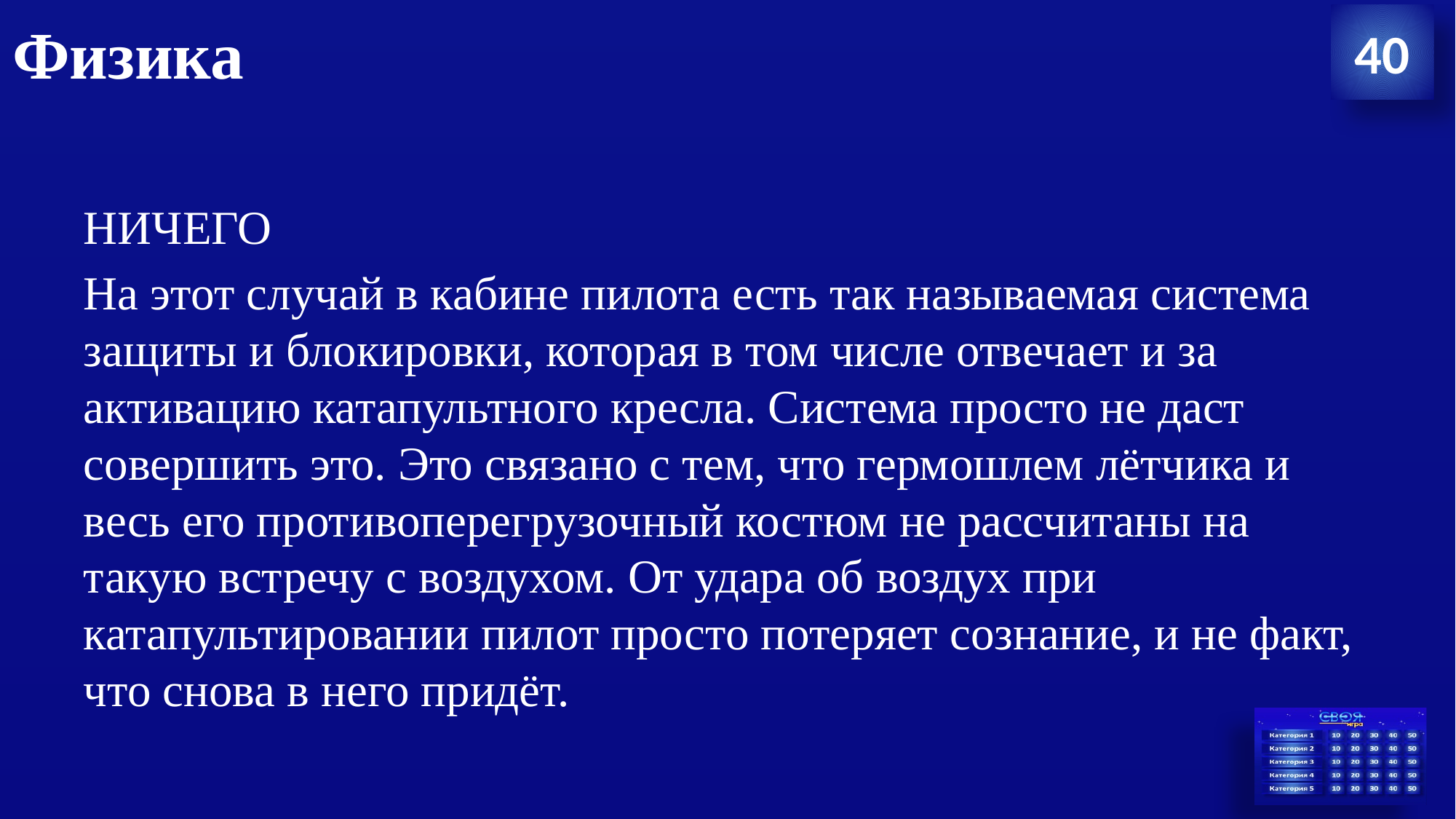

# Физика
40
НИЧЕГО
На этот случай в кабине пилота есть так называемая система защиты и блокировки, которая в том числе отвечает и за активацию катапультного кресла. Система просто не даст совершить это. Это связано с тем, что гермошлем лётчика и весь его противоперегрузочный костюм не рассчитаны на такую встречу с воздухом. От удара об воздух при катапультировании пилот просто потеряет сознание, и не факт, что снова в него придёт.